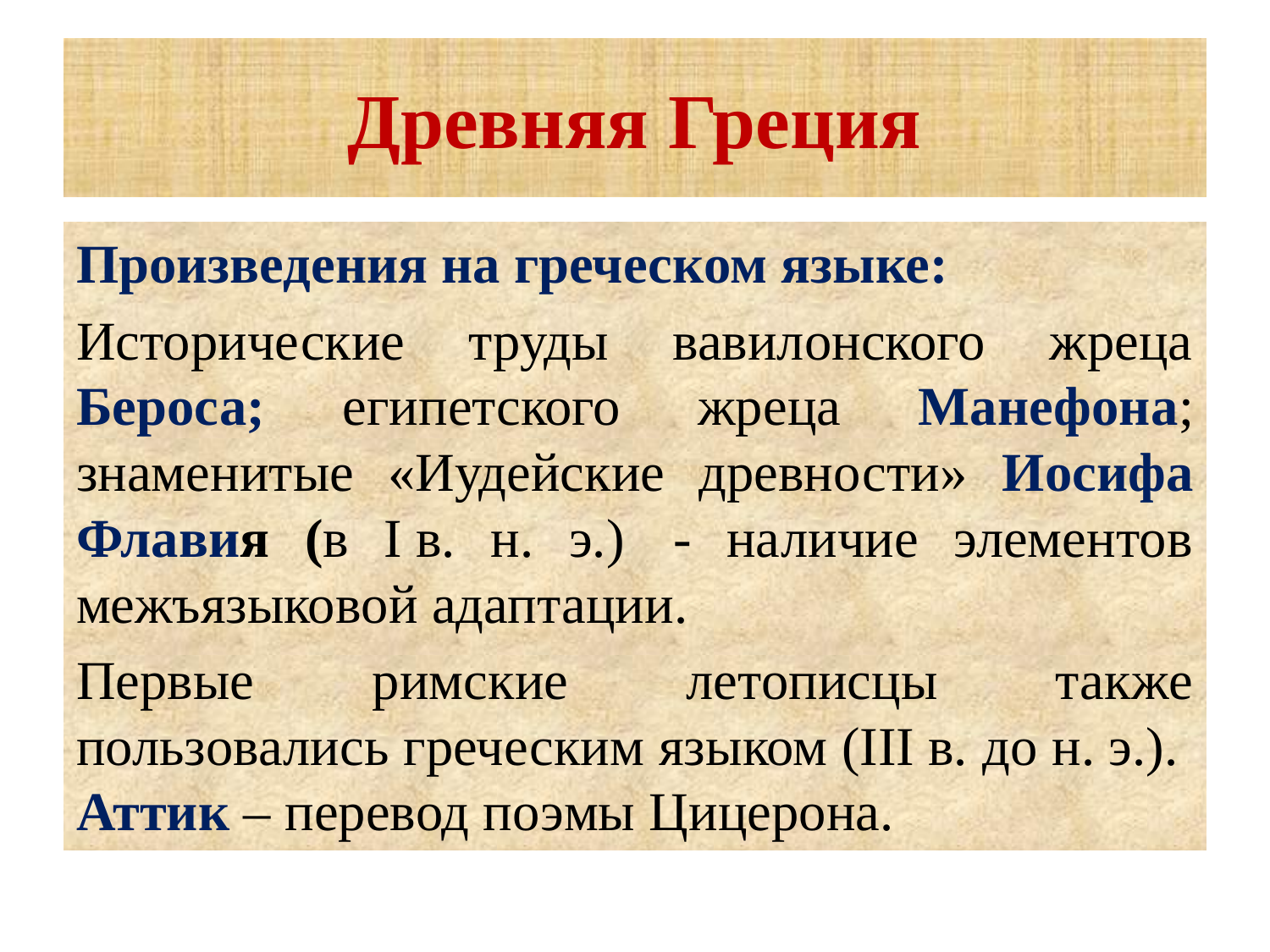

# Древняя Греция
Произведения на греческом языке:
Исторические труды вавилонского жреца Бероса; египетского жреца Манефона; знаменитые «Иудейские древности» Иосифа Флавия (в I в. н. э.)  - наличие элементов межъязыковой адаптации.
Первые римские летописцы также пользовались греческим языком (III в. до н. э.).  Аттик – перевод поэмы Цицерона.